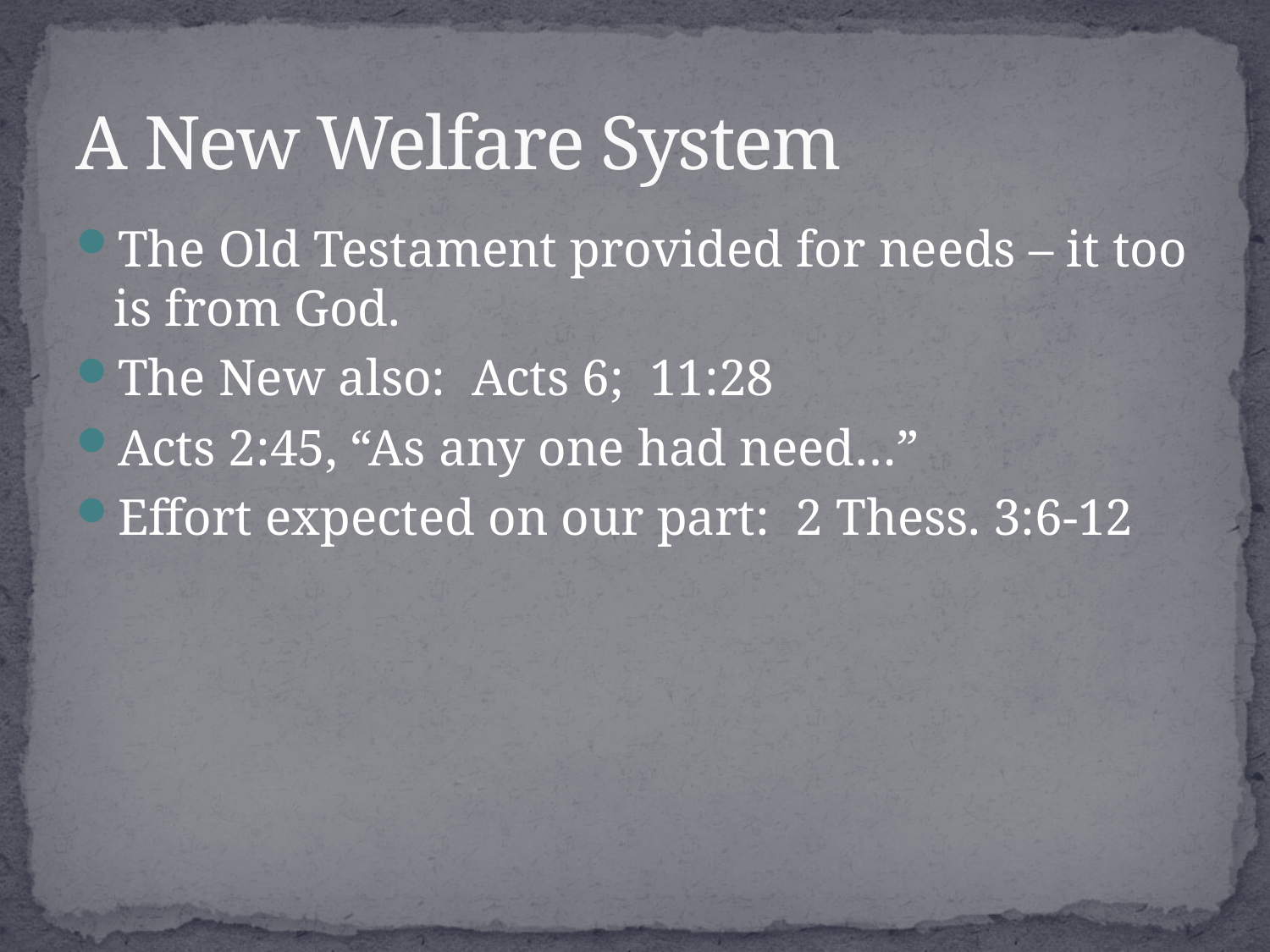

# A New Welfare System
The Old Testament provided for needs – it too is from God.
The New also:  Acts 6;  11:28
Acts 2:45, “As any one had need…”
Effort expected on our part:  2 Thess. 3:6-12